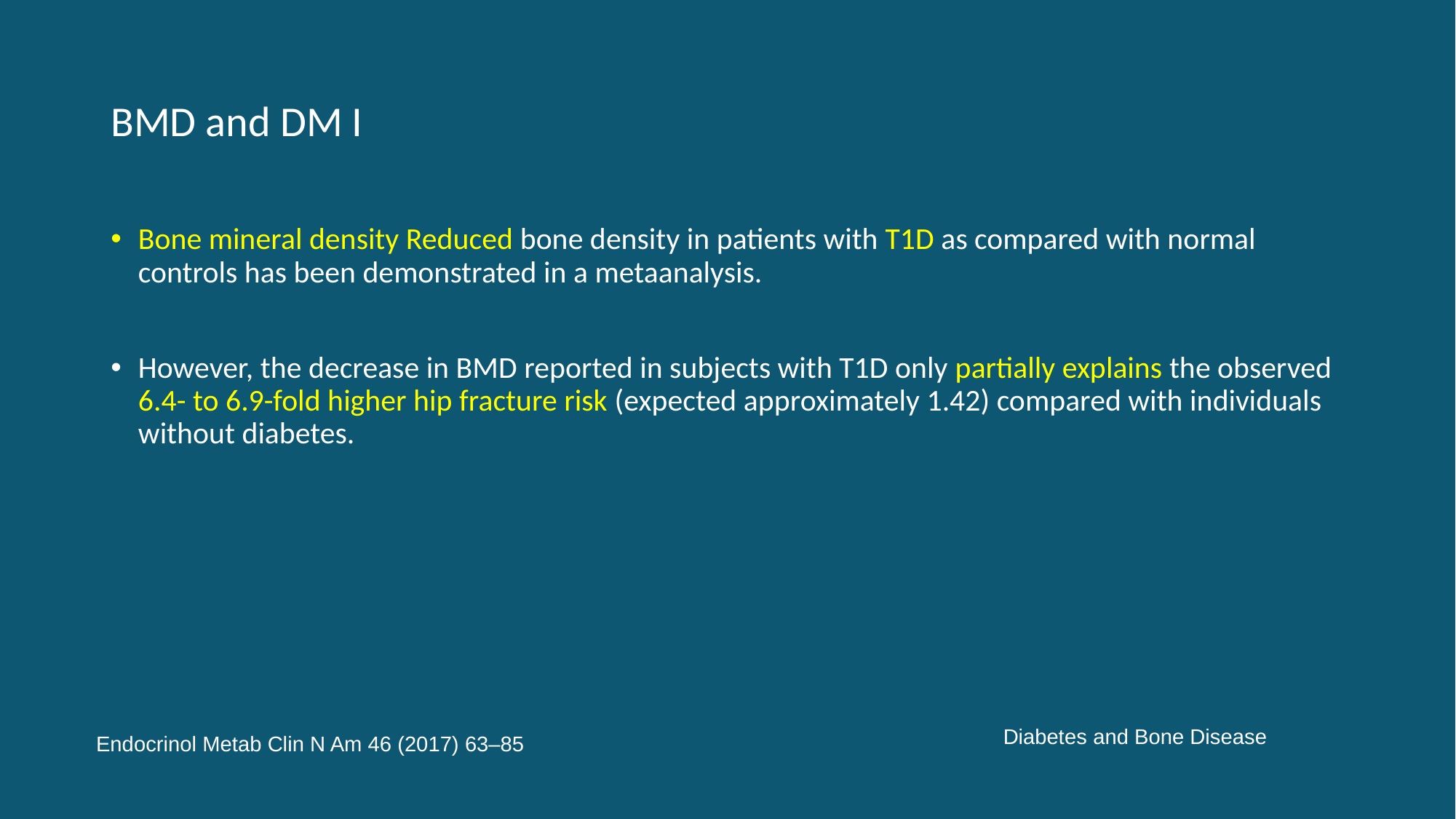

# BMD and DM I
Bone mineral density Reduced bone density in patients with T1D as compared with normal controls has been demonstrated in a metaanalysis.

However, the decrease in BMD reported in subjects with T1D only partially explains the observed 6.4- to 6.9-fold higher hip fracture risk (expected approximately 1.42) compared with individuals without diabetes.

Diabetes and Bone Disease
Endocrinol Metab Clin N Am 46 (2017) 63–85